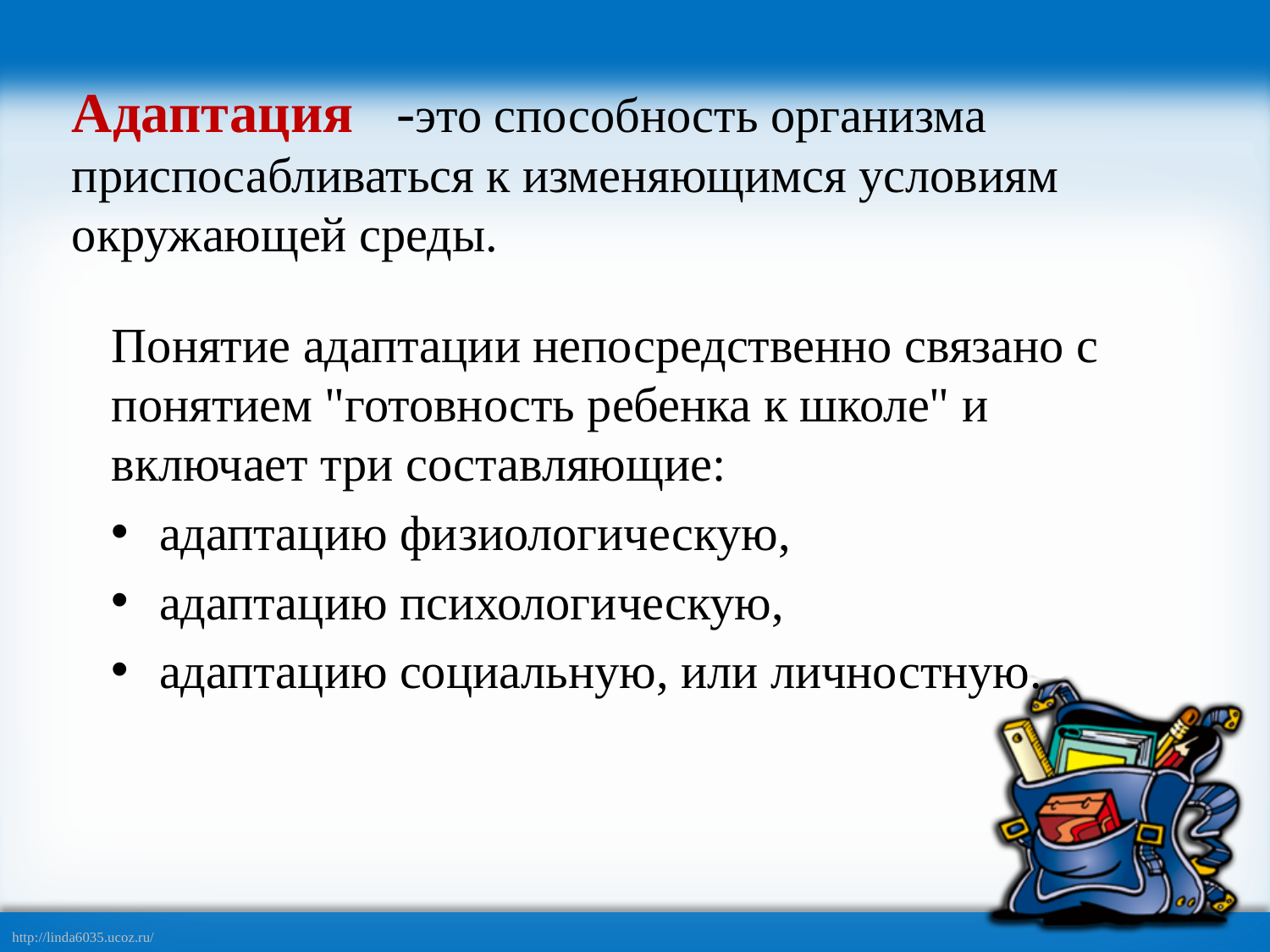

# Адаптация   -это способность организма приспосабливаться к изменяющимся условиям окружающей среды.
Понятие адаптации непосредственно связано с понятием "готовность ребенка к школе" и включает три составляющие:
адаптацию физиологическую,
адаптацию психологическую,
адаптацию социальную, или личностную.